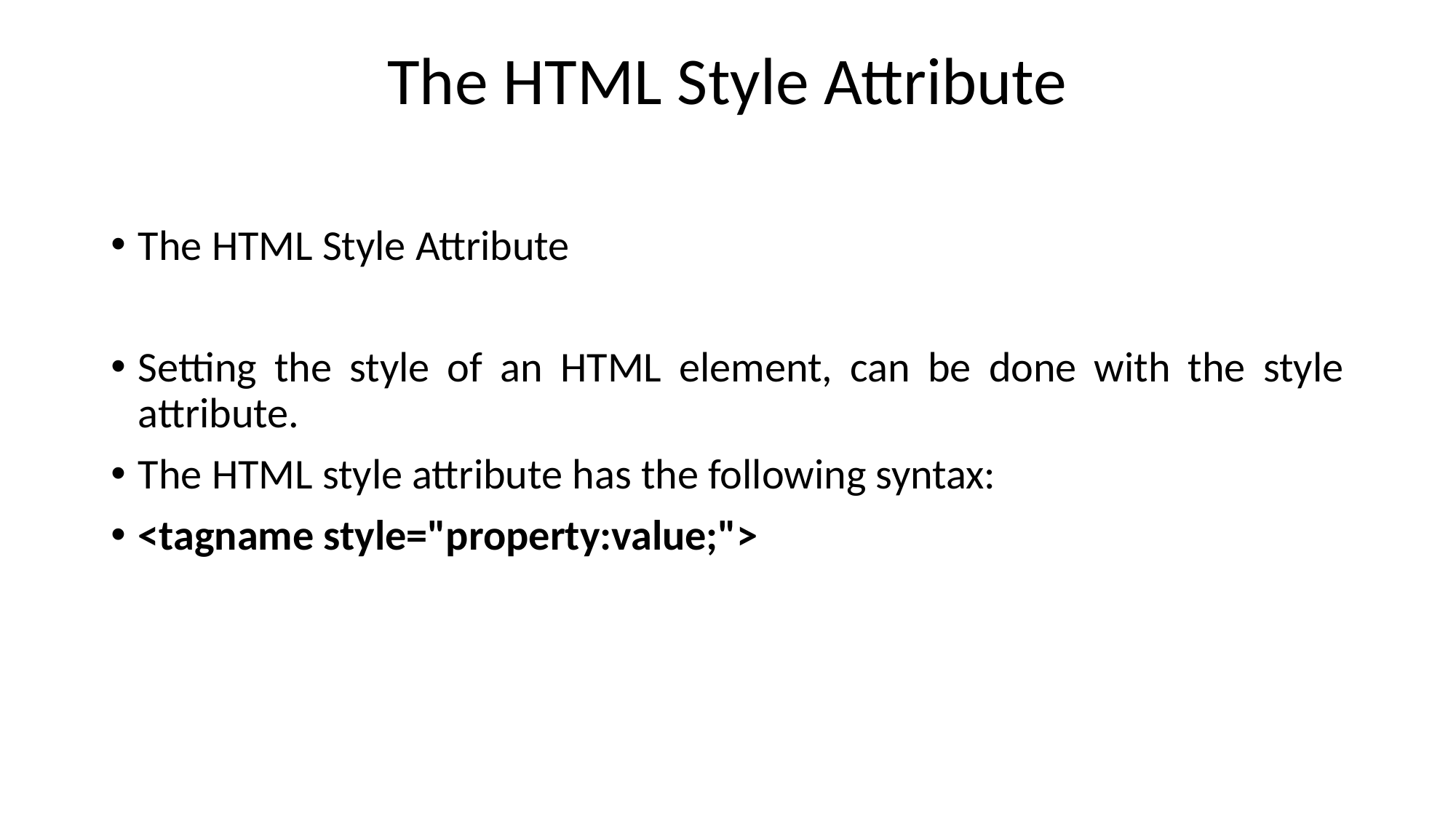

# The HTML Style Attribute
The HTML Style Attribute

Setting the style of an HTML element, can be done with the style attribute.
The HTML style attribute has the following syntax:
<tagname style="property:value;">